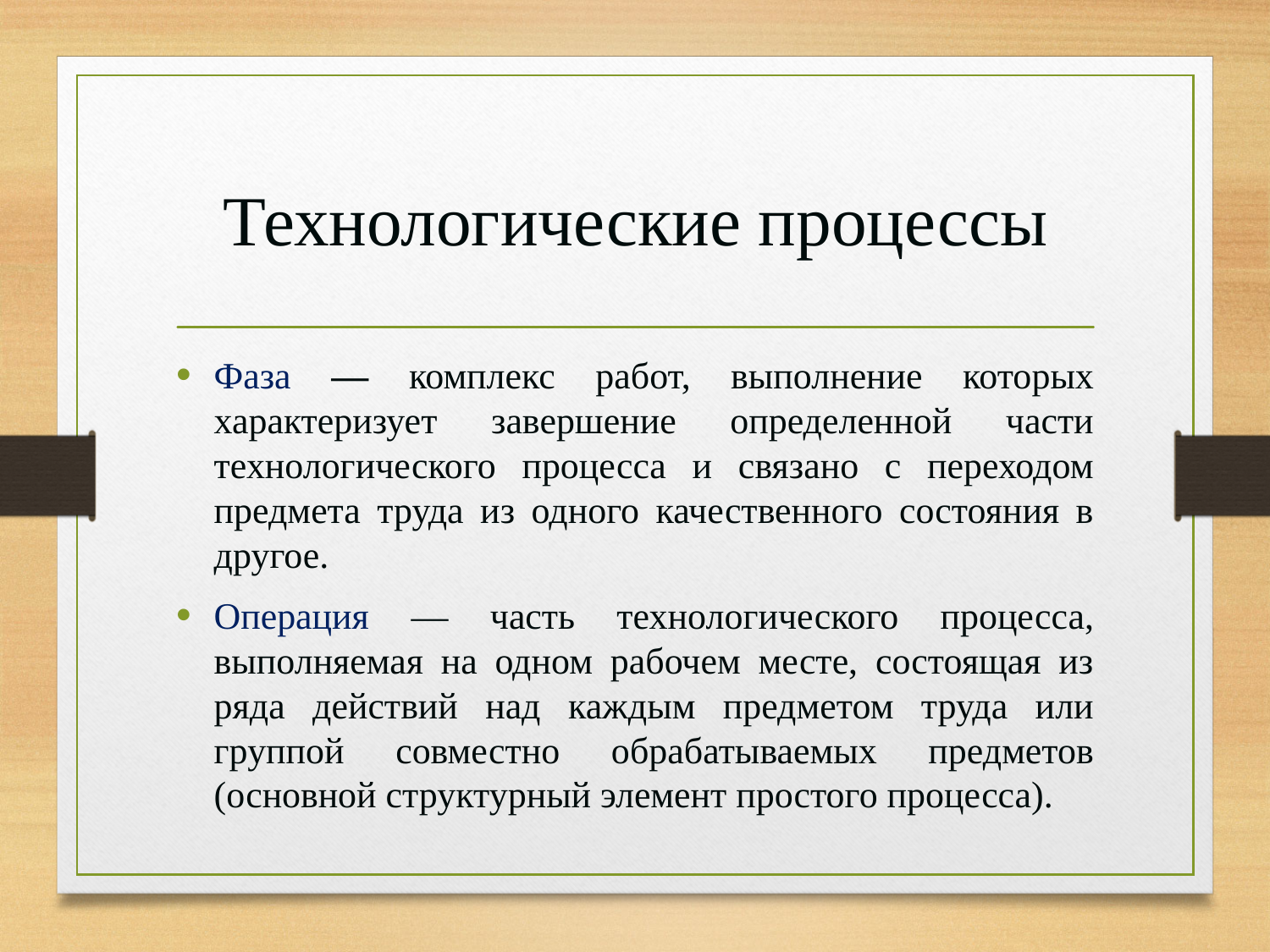

# Технологические процессы
Фаза — комплекс работ, выполнение которых характеризует завершение определенной части технологического процесса и связано с переходом предмета труда из одного качественного состояния в другое.
Операция — часть технологического процесса, выполняемая на одном рабочем месте, состоящая из ряда действий над каждым предметом труда или группой совместно обрабатываемых предметов (основной структурный элемент простого процесса).